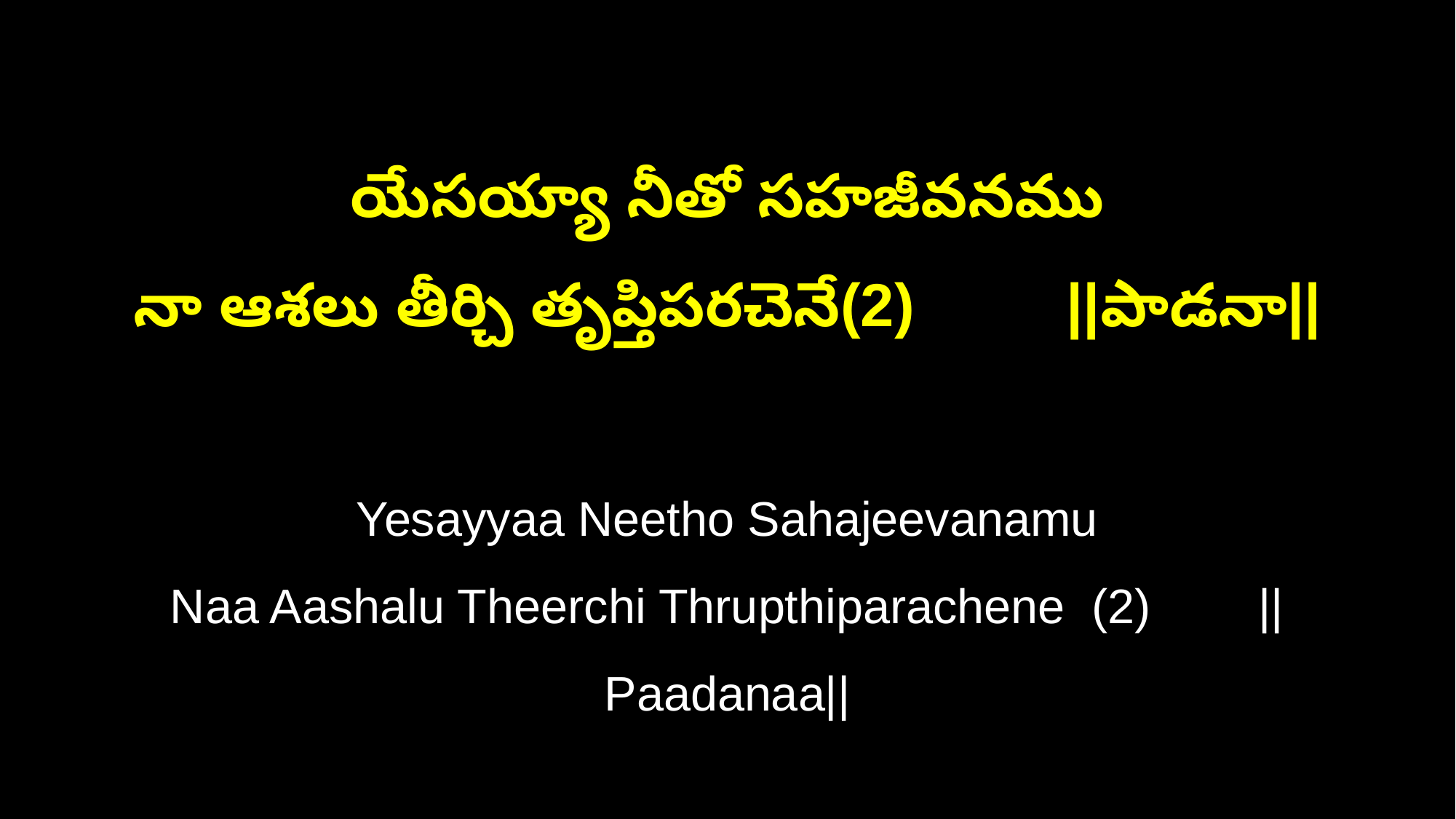

యేసయ్యా నీతో సహజీవనము
నా ఆశలు తీర్చి తృప్తిపరచెనే(2)         ||పాడనా||
Yesayyaa Neetho Sahajeevanamu
Naa Aashalu Theerchi Thrupthiparachene  (2)        ||Paadanaa||